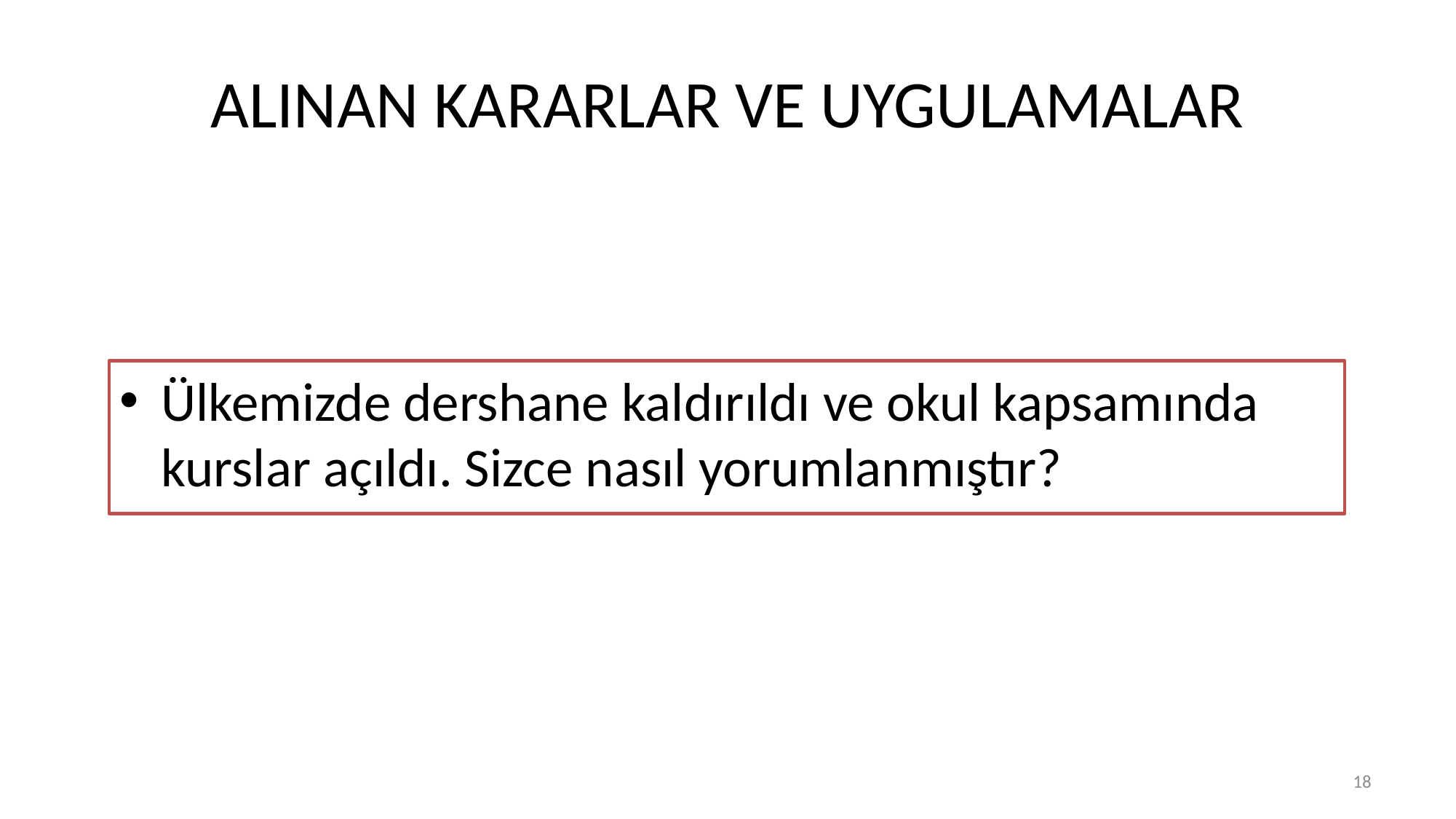

# ALINAN KARARLAR VE UYGULAMALAR
Ülkemizde dershane kaldırıldı ve okul kapsamında kurslar açıldı. Sizce nasıl yorumlanmıştır?
18